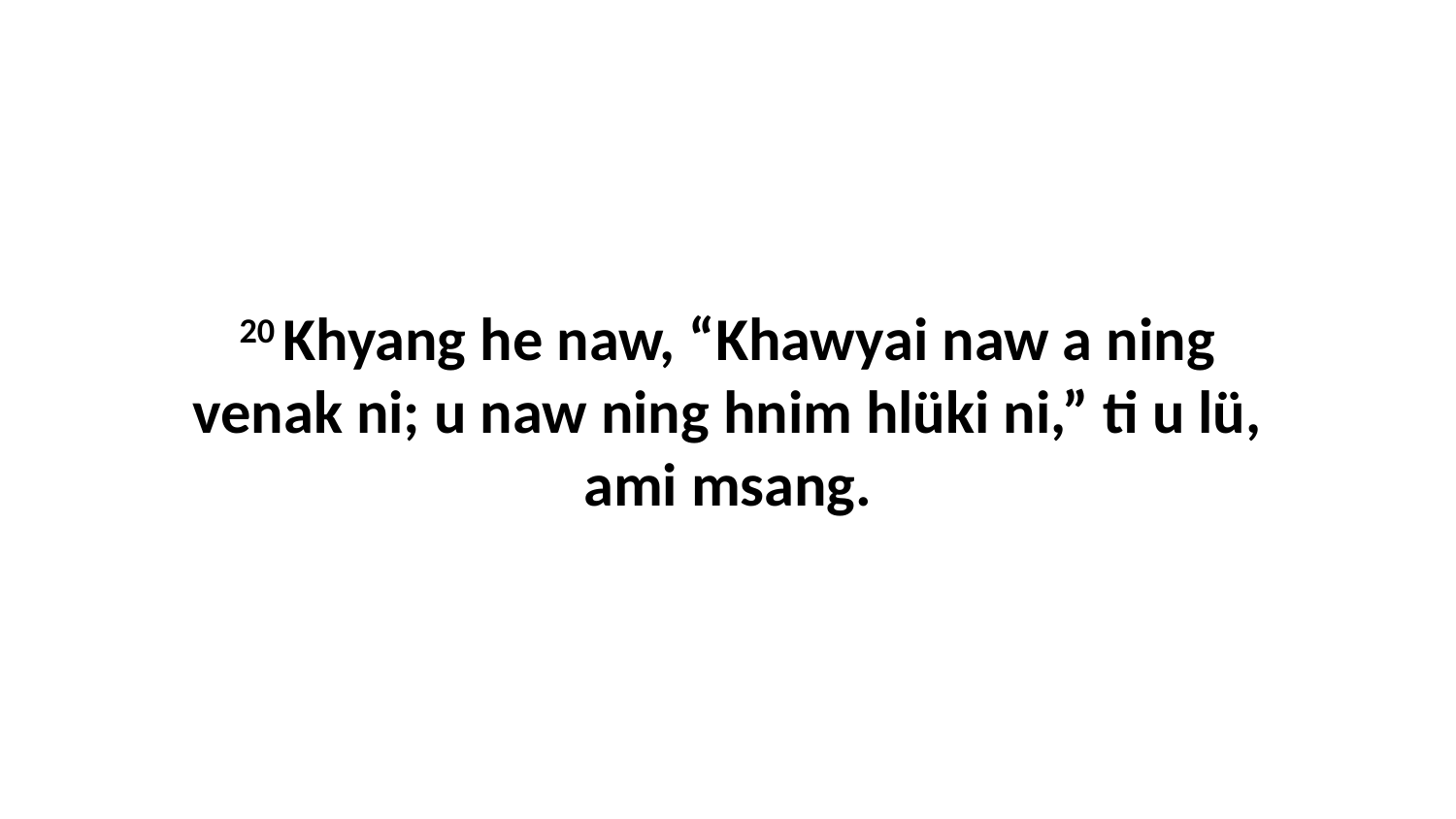

20 Khyang he naw, “Khawyai naw a ning venak ni; u naw ning hnim hlüki ni,” ti u lü, ami msang.